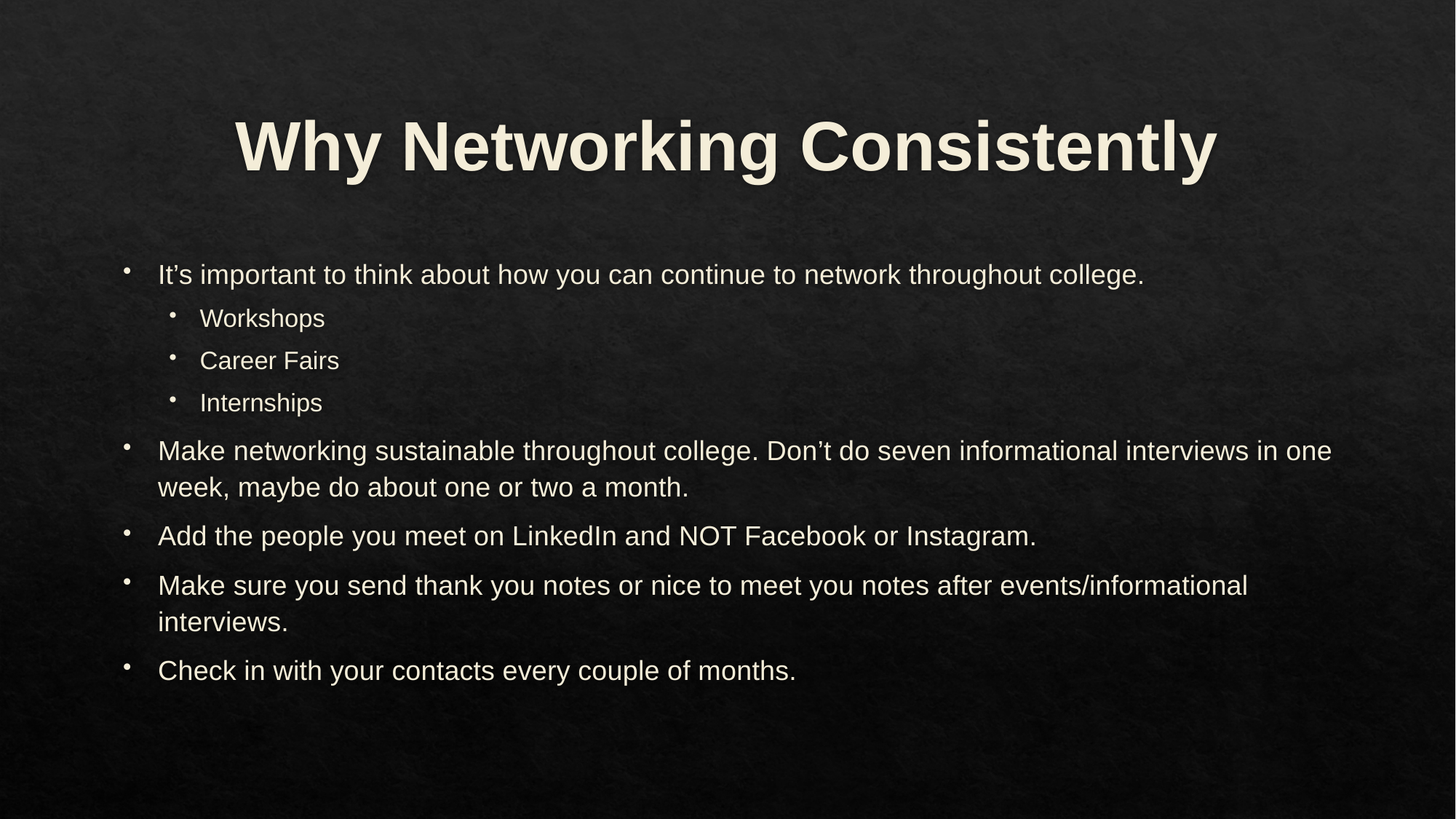

# Why Networking Consistently
It’s important to think about how you can continue to network throughout college.
Workshops
Career Fairs
Internships
Make networking sustainable throughout college. Don’t do seven informational interviews in one week, maybe do about one or two a month.
Add the people you meet on LinkedIn and NOT Facebook or Instagram.
Make sure you send thank you notes or nice to meet you notes after events/informational interviews.
Check in with your contacts every couple of months.